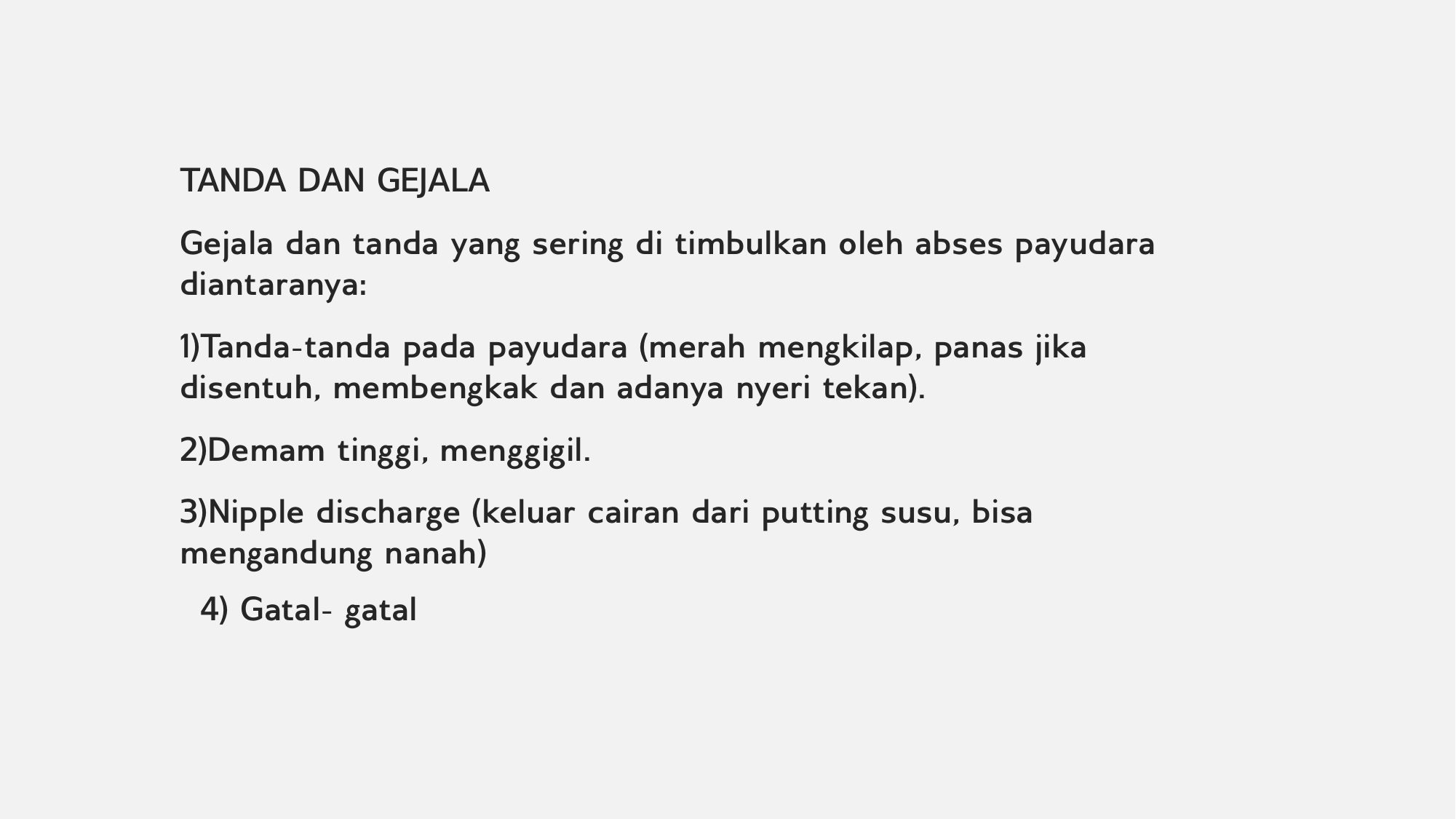

TANDA DAN GEJALA
Gejala dan tanda yang sering di timbulkan oleh abses payudara diantaranya:
1)Tanda-tanda pada payudara (merah mengkilap, panas jika disentuh, membengkak dan adanya nyeri tekan).
2)Demam tinggi, menggigil.
3)Nipple discharge (keluar cairan dari putting susu, bisa mengandung nanah)
4) Gatal- gatal